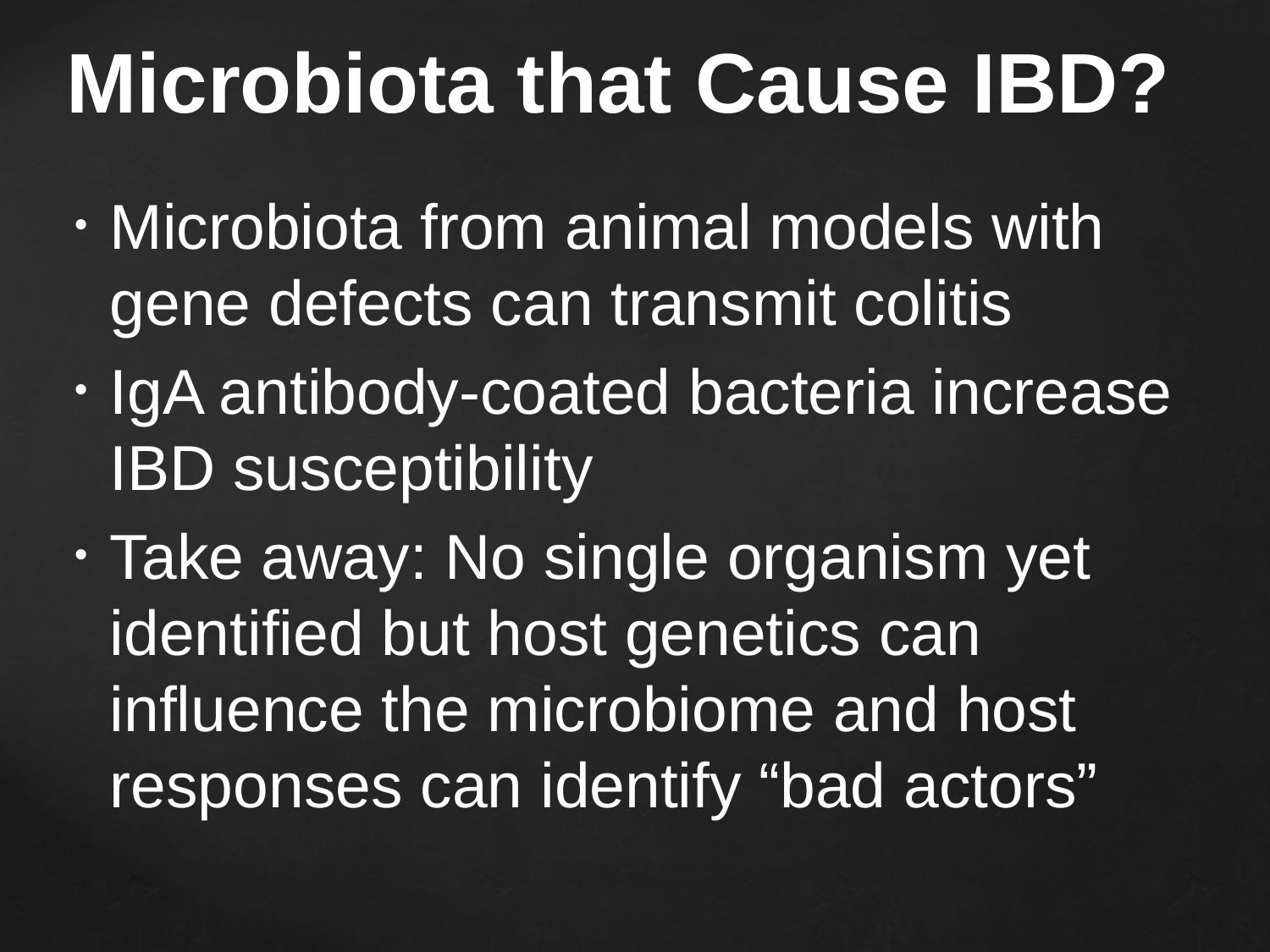

# Microbiota that Cause IBD?

Microbiota from animal models with gene defects can transmit colitis
IgA antibody-coated bacteria increase IBD susceptibility
Take away: No single organism yet identified but host genetics can influence the microbiome and host responses can identify “bad actors”